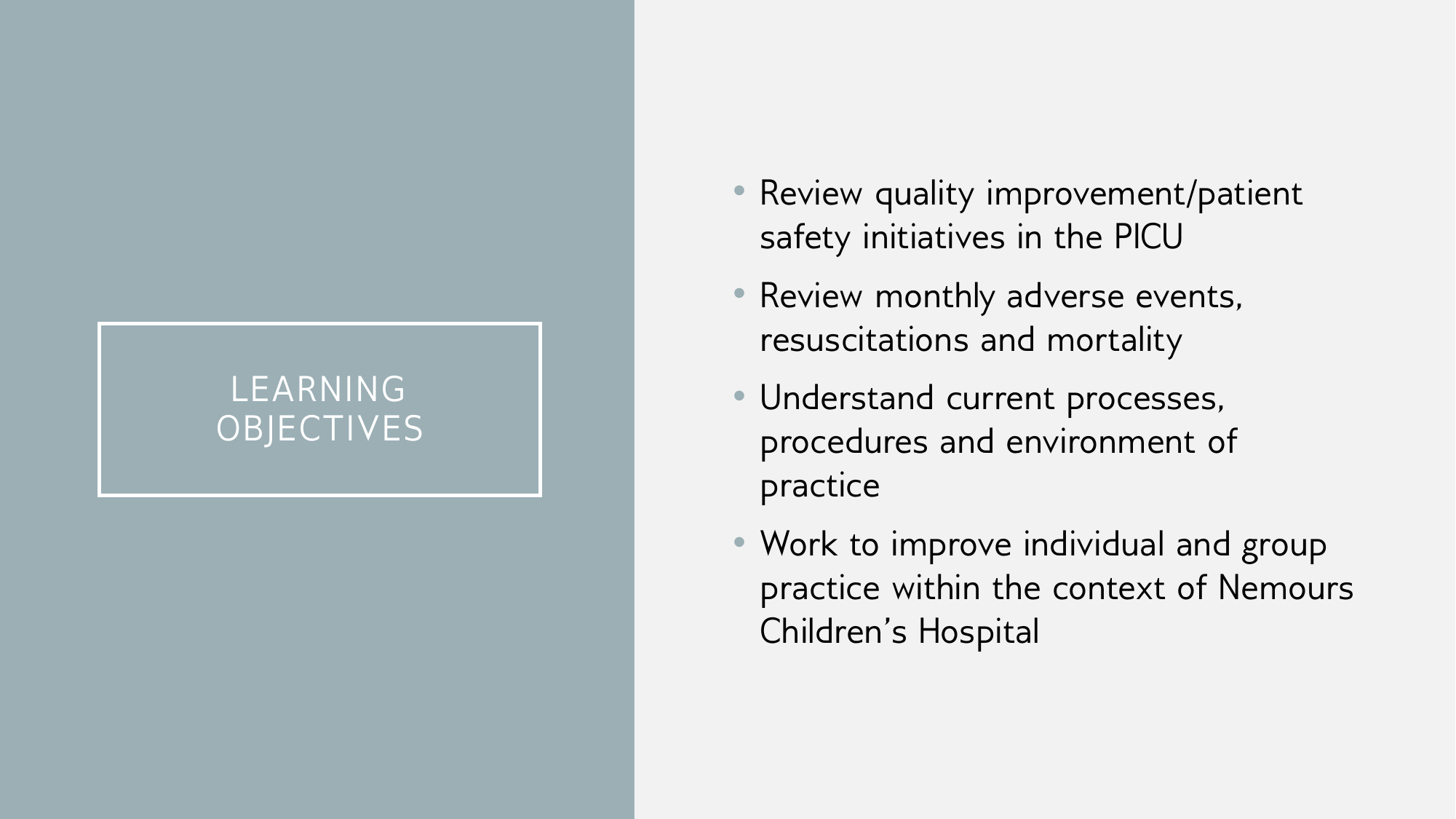

Review quality improvement/patient safety initiatives in the PICU
Review monthly adverse events, resuscitations and mortality
Understand current processes, procedures and environment of practice
Work to improve individual and group practice within the context of Nemours Children’s Hospital
# Learning Objectives